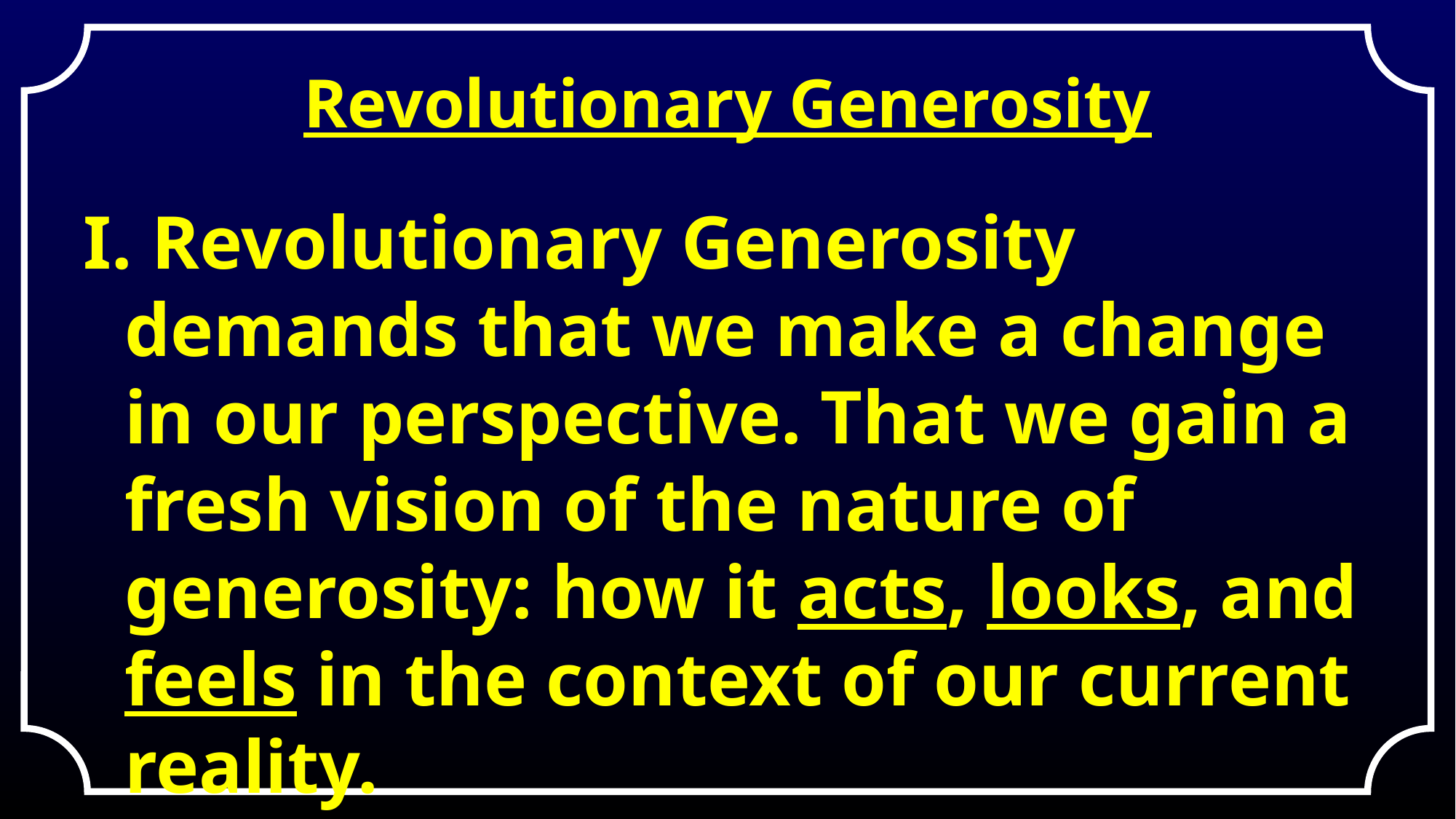

# Revolutionary Generosity
I. Revolutionary Generosity demands that we make a change in our perspective. That we gain a fresh vision of the nature of generosity: how it acts, looks, and feels in the context of our current reality.